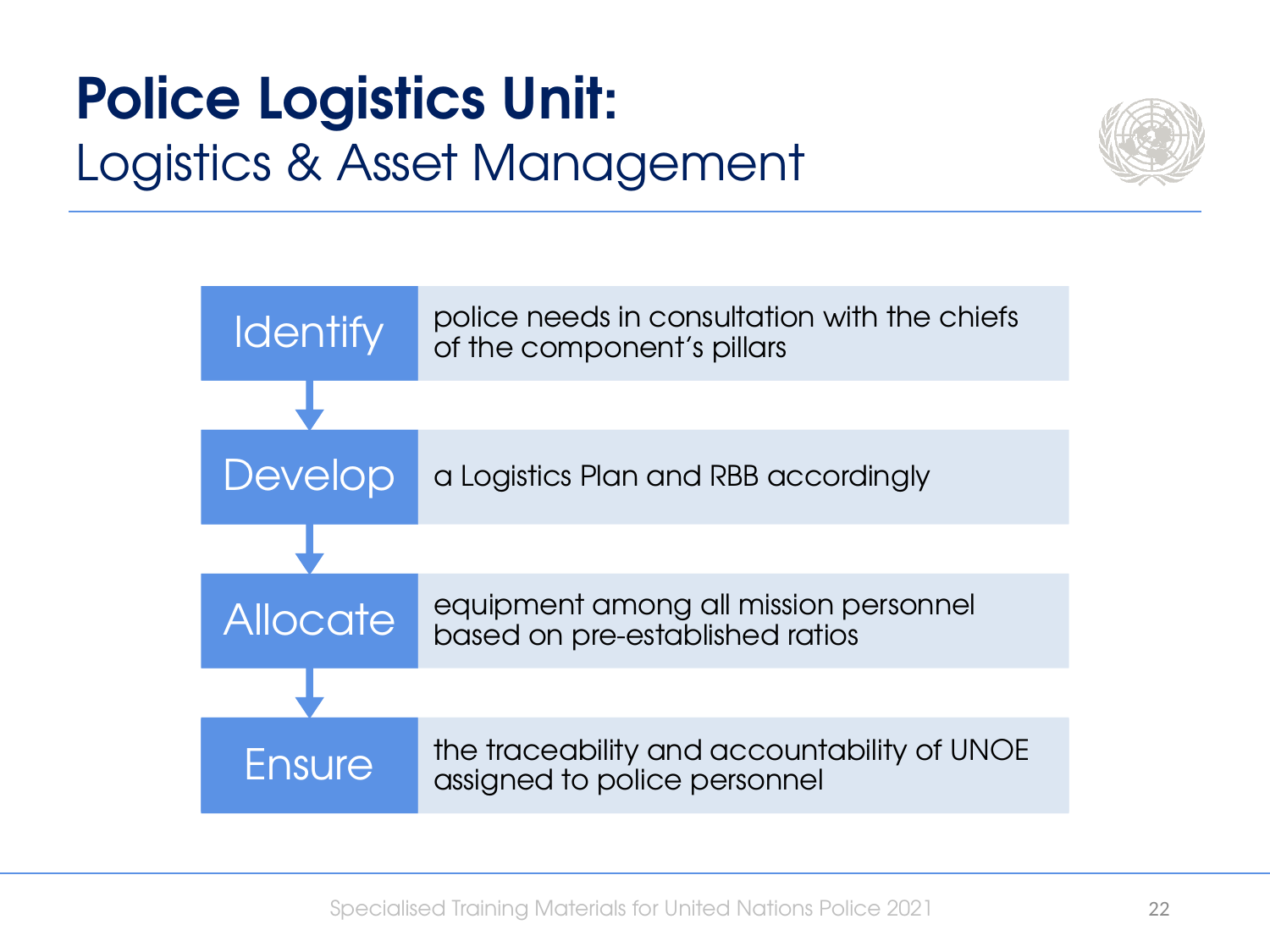

# Police Logistics Unit: Logistics & Asset Management

police needs in consultation with the chiefs of the component’s pillars

Identify

Develop

a Logistics Plan and RBB accordingly

Allocate

equipment among all mission personnel based on pre-established ratios

Ensure

the traceability and accountability of UNOE assigned to police personnel

Ensure

the traceability and accountability of UNOE assigned to police personnel
22